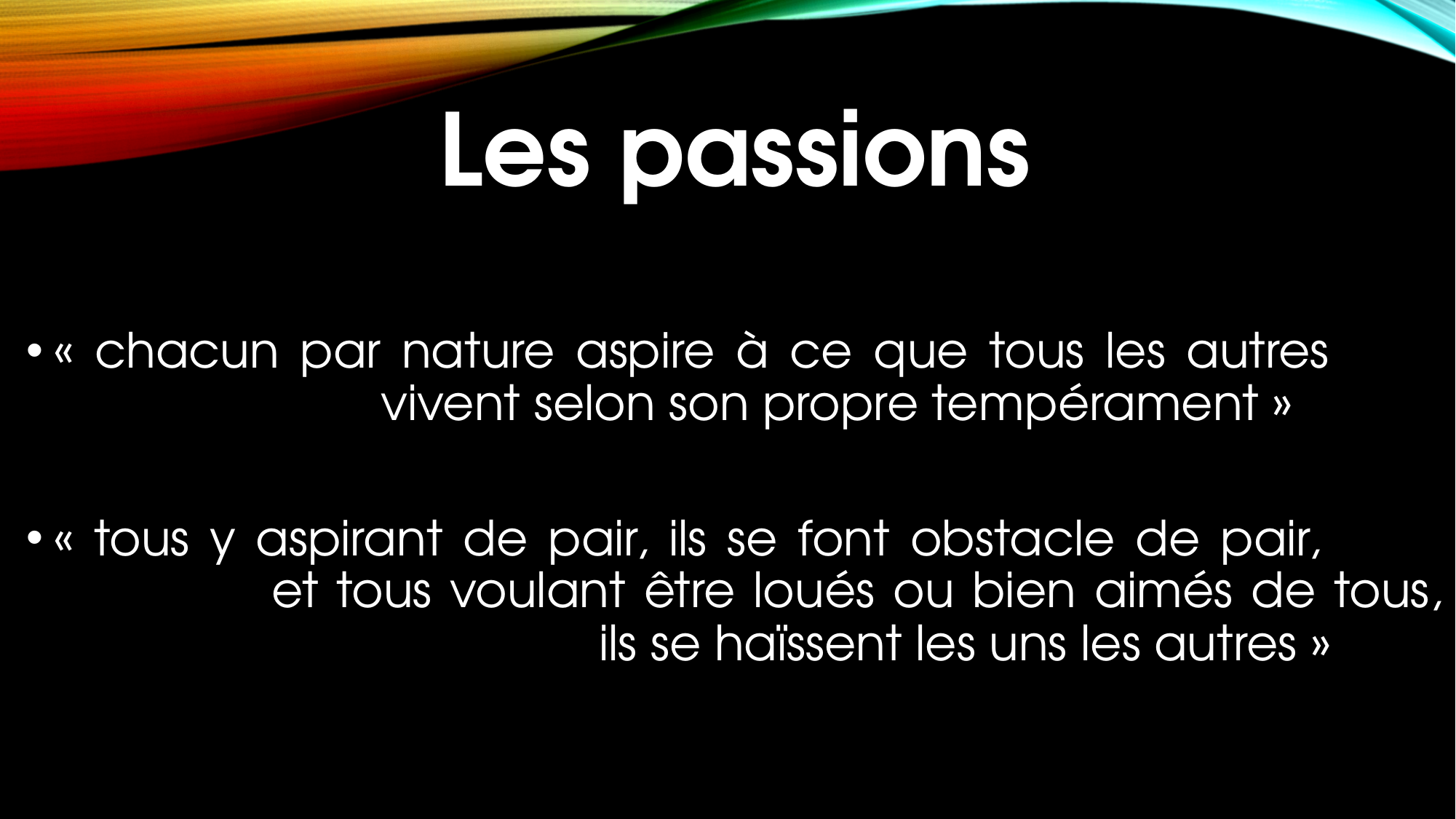

Les passions

« chacun par nature aspire à ce que tous les autres 				vivent selon son propre tempérament »

« tous y aspirant de pair, ils se font obstacle de pair, 			et tous voulant être loués ou bien aimés de tous, 					ils se haïssent les uns les autres »